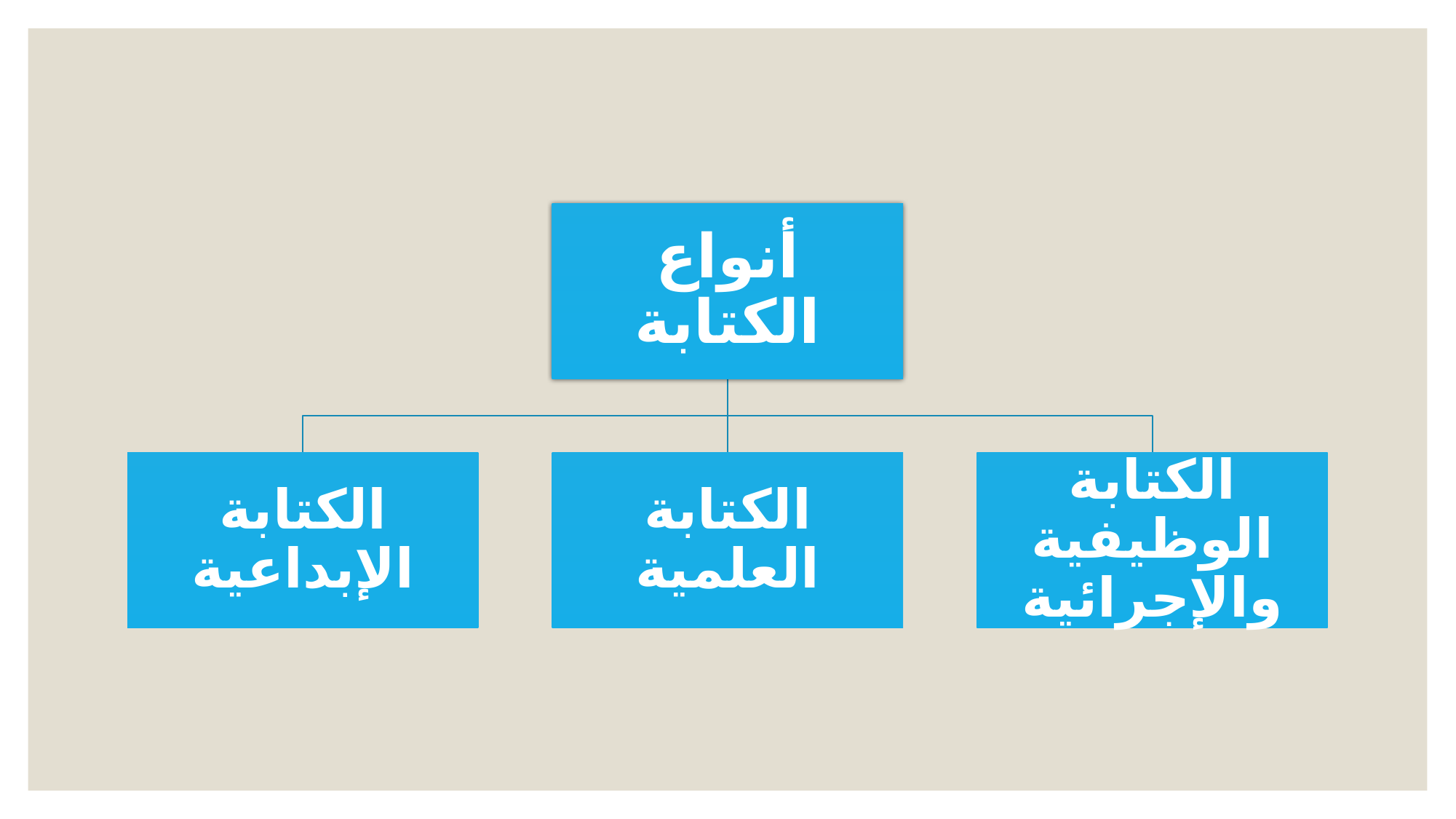

أنواع الكتابة
الكتابة الإبداعية
الكتابة العلمية
الكتابة الوظيفية والإجرائية